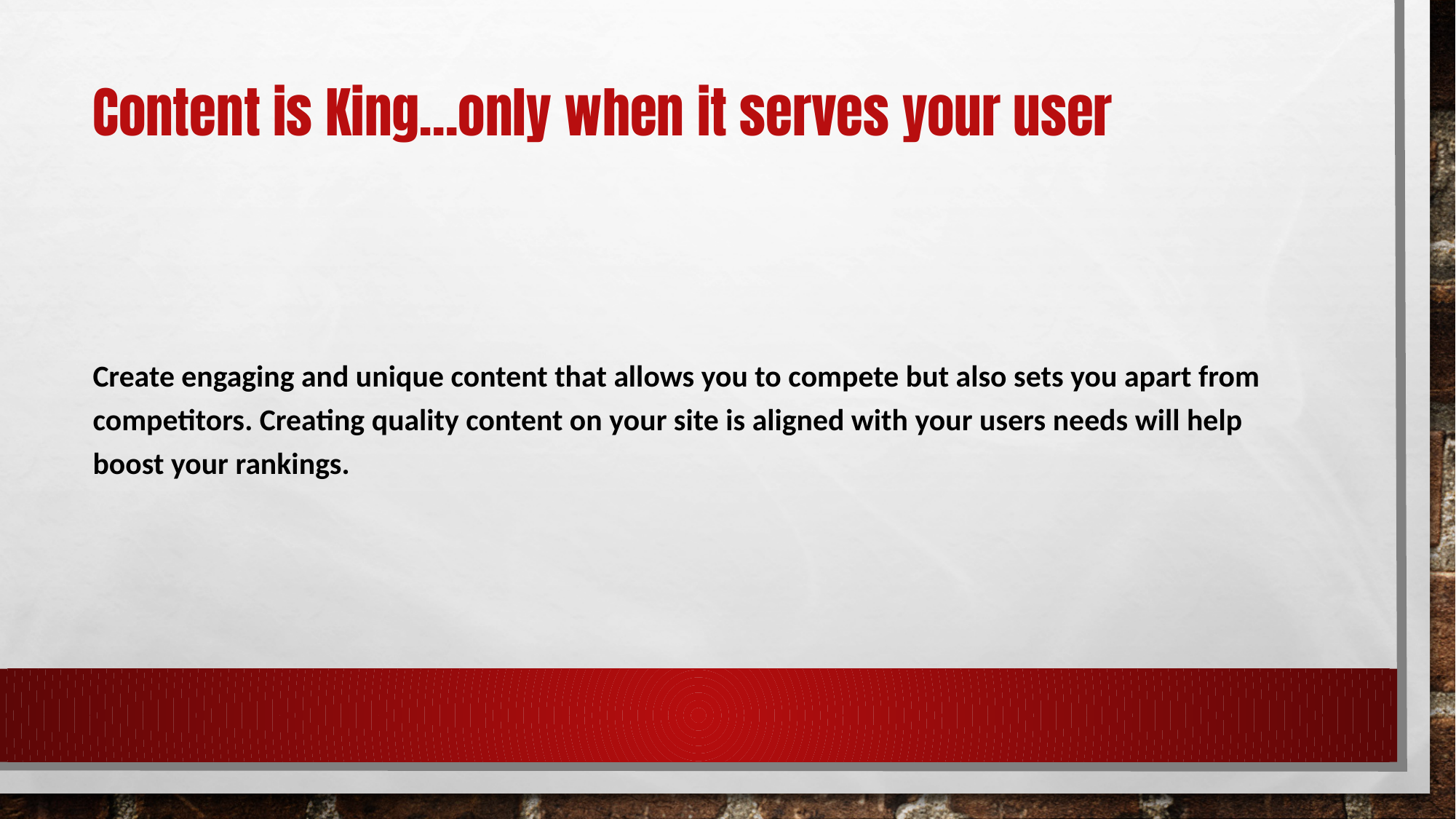

# Content is King…only when it serves your user
Create engaging and unique content that allows you to compete but also sets you apart from competitors. Creating quality content on your site is aligned with your users needs will help boost your rankings.